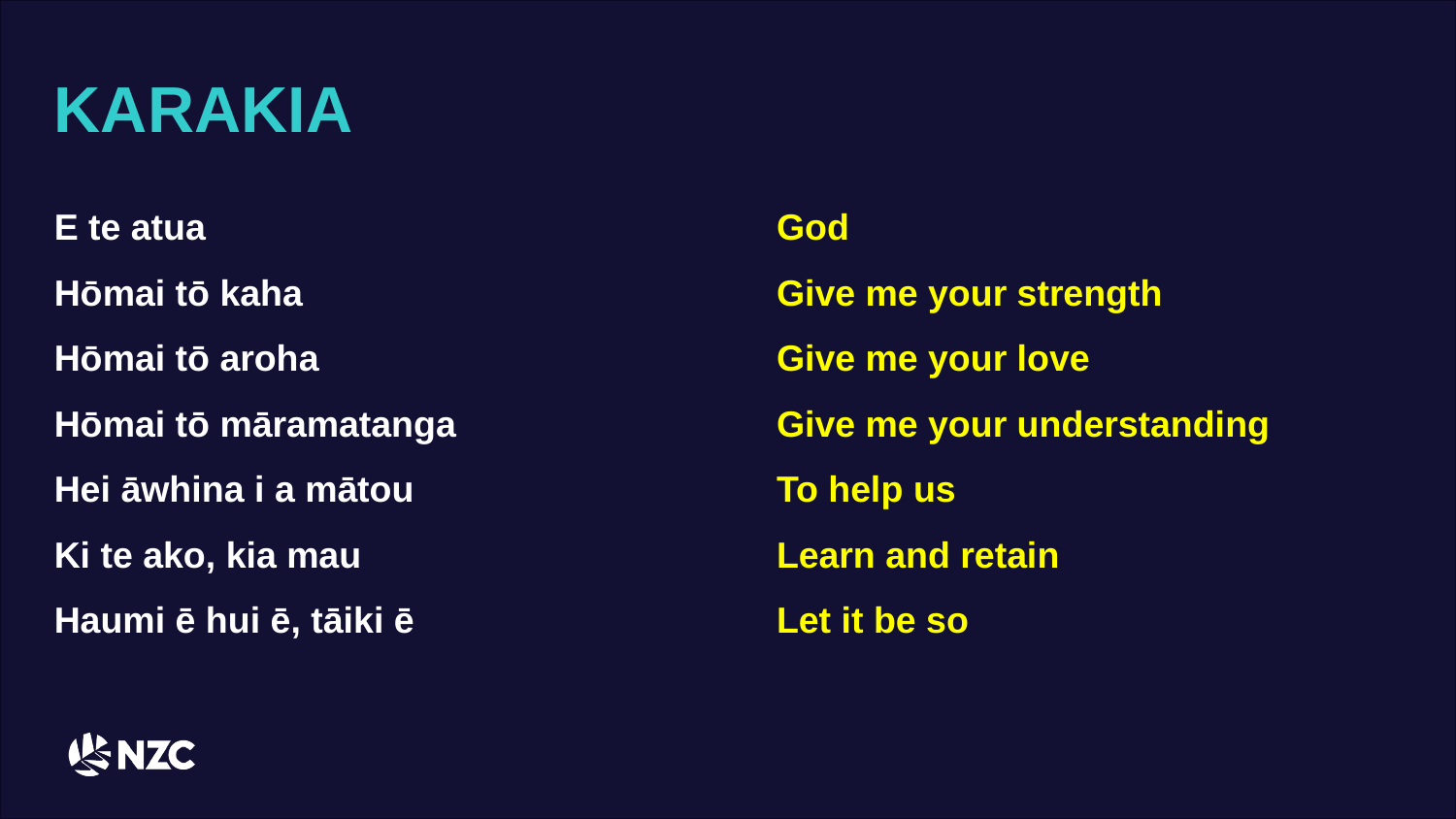

KARAKIA
E te atua
Hōmai tō kaha
Hōmai tō aroha
Hōmai tō māramatanga
Hei āwhina i a mātou
Ki te ako, kia mau
Haumi ē hui ē, tāiki ē
God
Give me your strength
Give me your love
Give me your understanding
To help us
Learn and retain
Let it be so